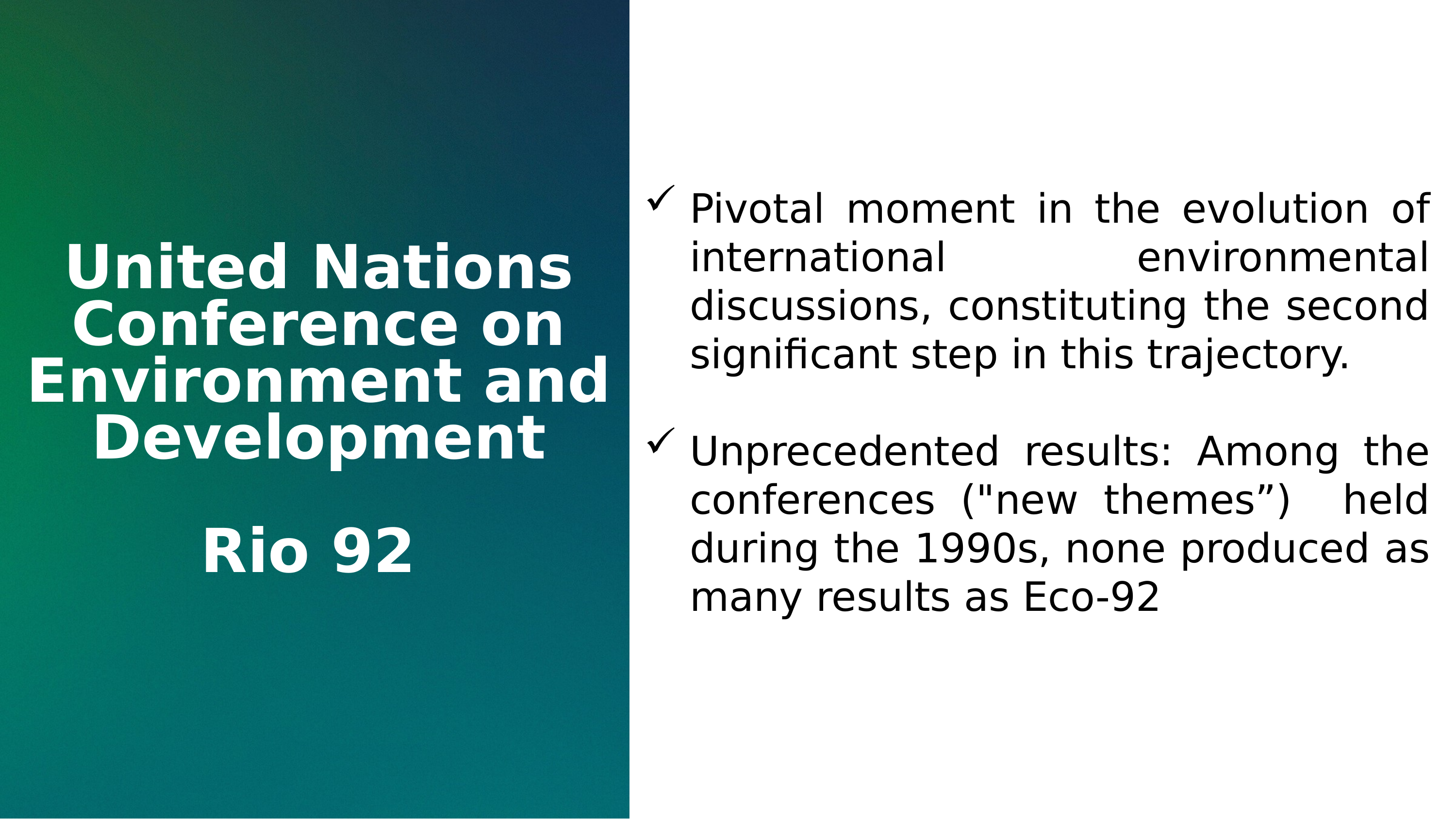

Pivotal moment in the evolution of international environmental discussions, constituting the second significant step in this trajectory.

Unprecedented results: Among the conferences ("new themes”)  held during the 1990s, none produced as many results as Eco-92

# United Nations Conference on Environment and Development Rio 92